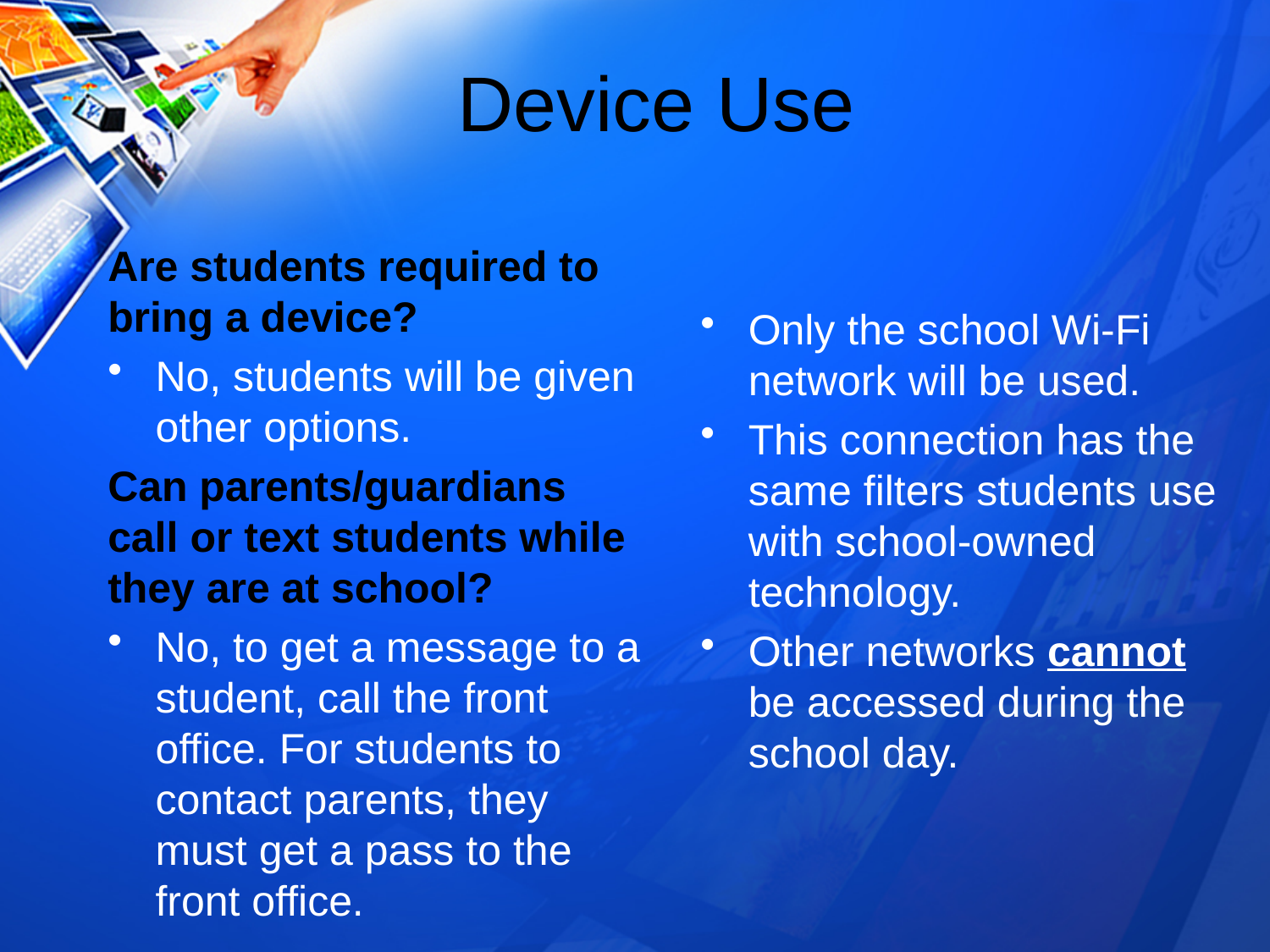

# Device Use
Are students required to bring a device?
No, students will be given other options.
Can parents/guardians call or text students while they are at school?
No, to get a message to a student, call the front office. For students to contact parents, they must get a pass to the front office.
Only the school Wi-Fi network will be used.
This connection has the same filters students use with school-owned technology.
Other networks cannot be accessed during the school day.